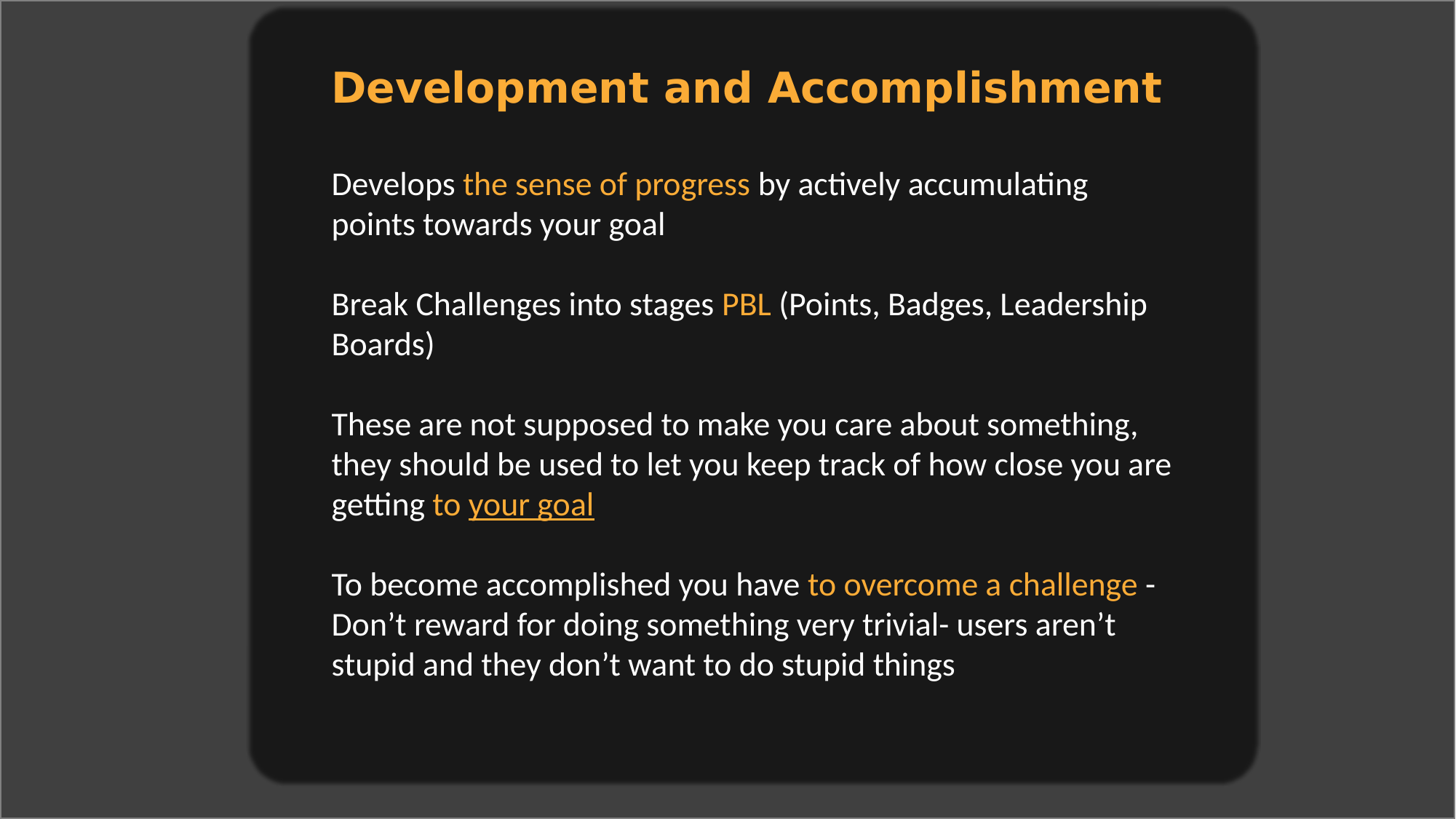

Development and Accomplishment

Develops the sense of progress by actively accumulating points towards your goal

Break Challenges into stages PBL (Points, Badges, Leadership Boards)

These are not supposed to make you care about something, they should be used to let you keep track of how close you are getting to your goal

To become accomplished you have to overcome a challenge - Don’t reward for doing something very trivial- users aren’t stupid and they don’t want to do stupid things